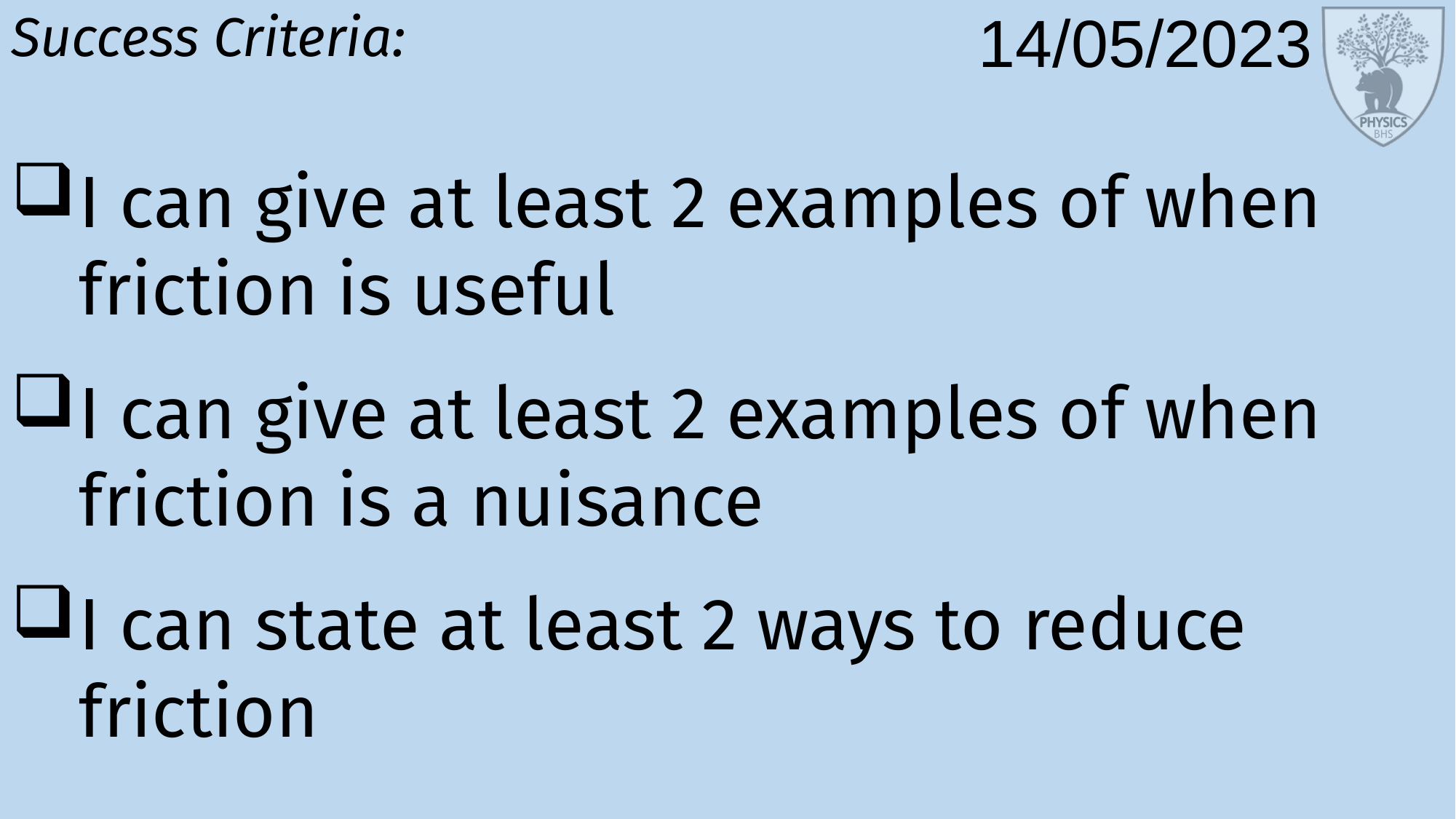

Success Criteria:
I can give at least 2 examples of when friction is useful
I can give at least 2 examples of when friction is a nuisance
I can state at least 2 ways to reduce friction